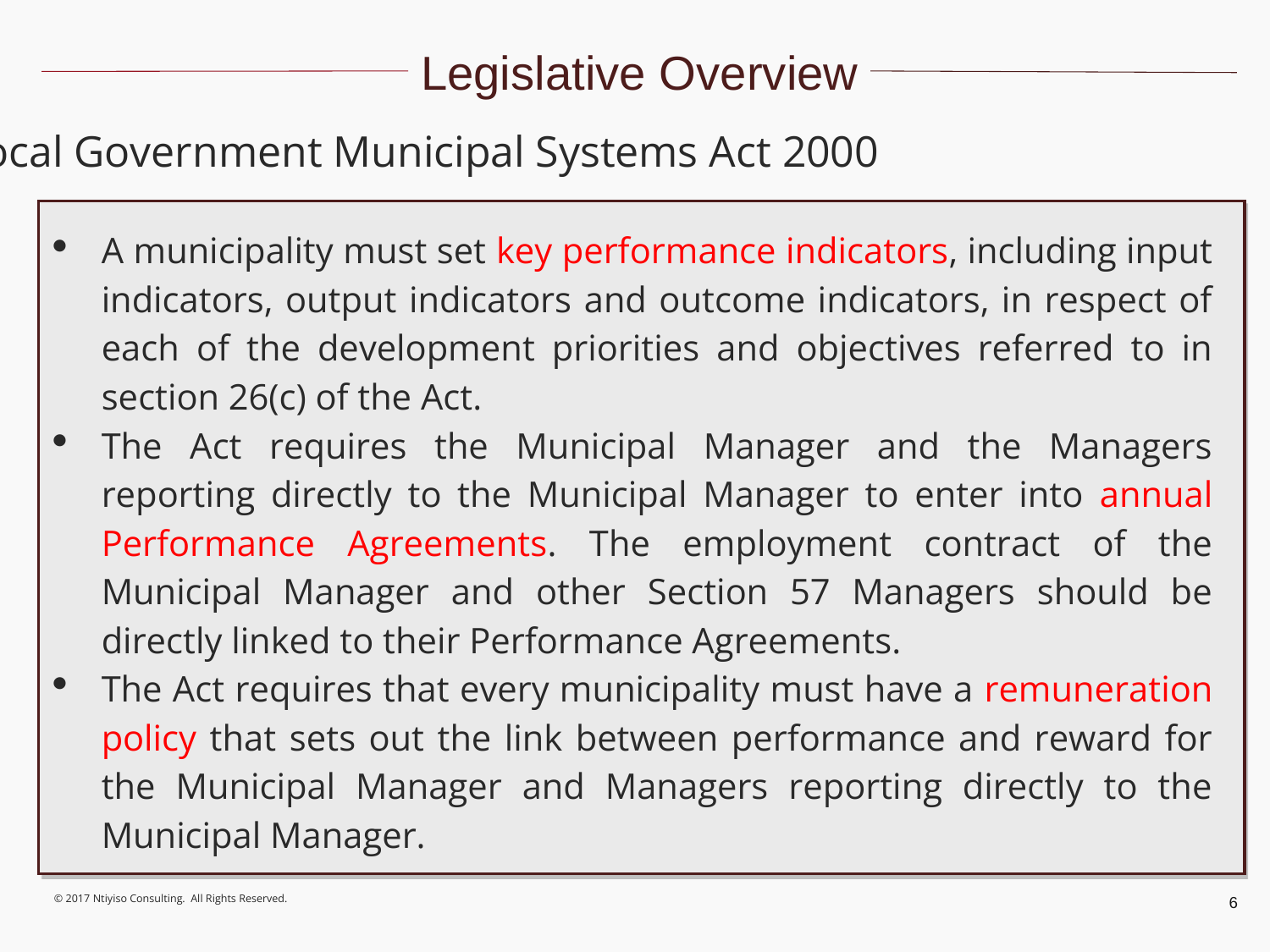

Legislative Overview
Local Government Municipal Systems Act 2000

A municipality must set key performance indicators, including input indicators, output indicators and outcome indicators, in respect of each of the development priorities and objectives referred to in section 26(c) of the Act.
The Act requires the Municipal Manager and the Managers reporting directly to the Municipal Manager to enter into annual Performance Agreements. The employment contract of the Municipal Manager and other Section 57 Managers should be directly linked to their Performance Agreements.
The Act requires that every municipality must have a remuneration policy that sets out the link between performance and reward for the Municipal Manager and Managers reporting directly to the Municipal Manager.
6